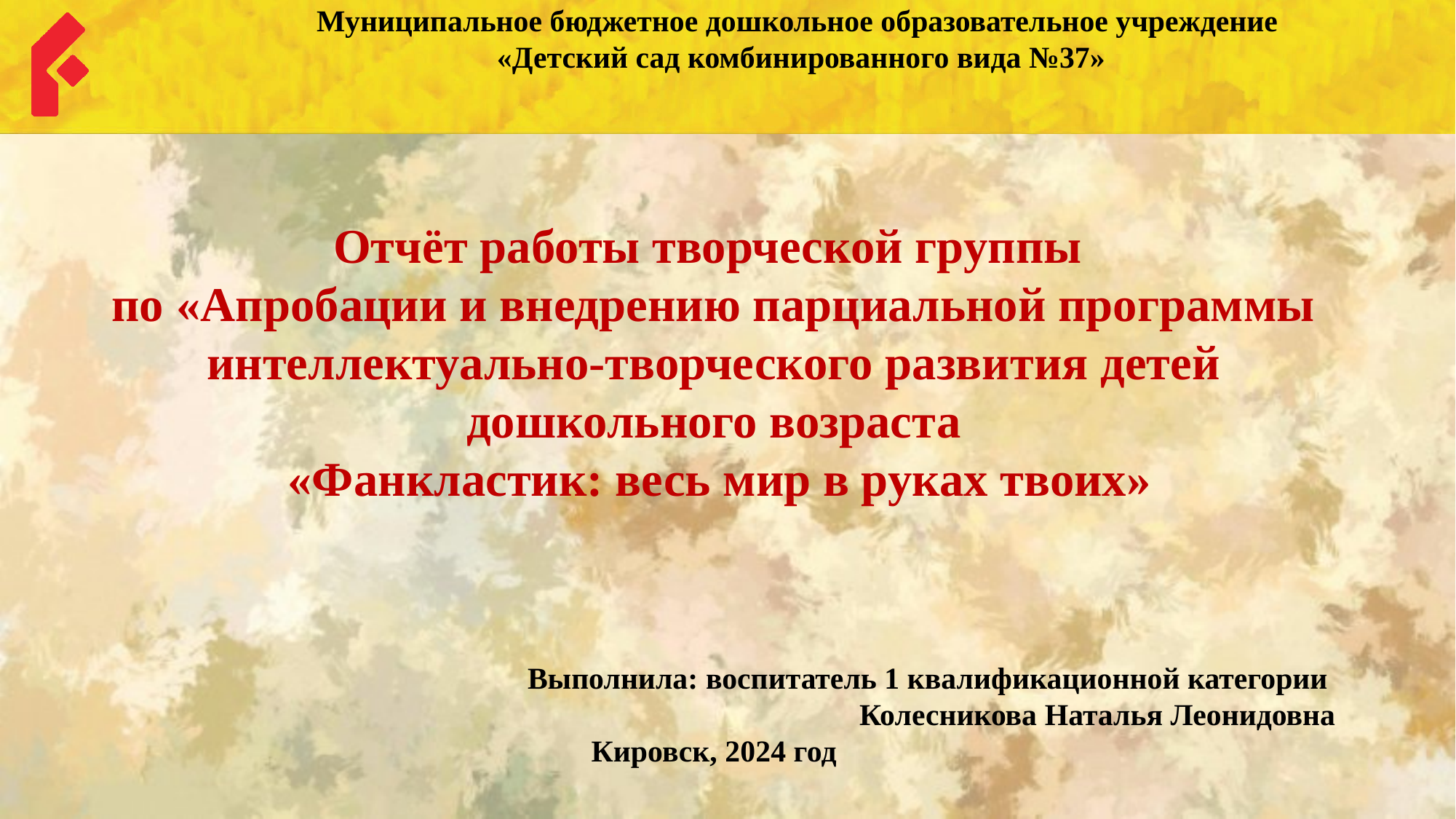

# Муниципальное бюджетное дошкольное образовательное учреждение «Детский сад комбинированного вида №37»
Отчёт работы творческой группы
по «Апробации и внедрению парциальной программы интеллектуально-творческого развития детей дошкольного возраста
 «Фанкластик: весь мир в руках твоих»

Выполнила: воспитатель 1 квалификационной категории
Колесникова Наталья Леонидовна
Кировск, 2024 год